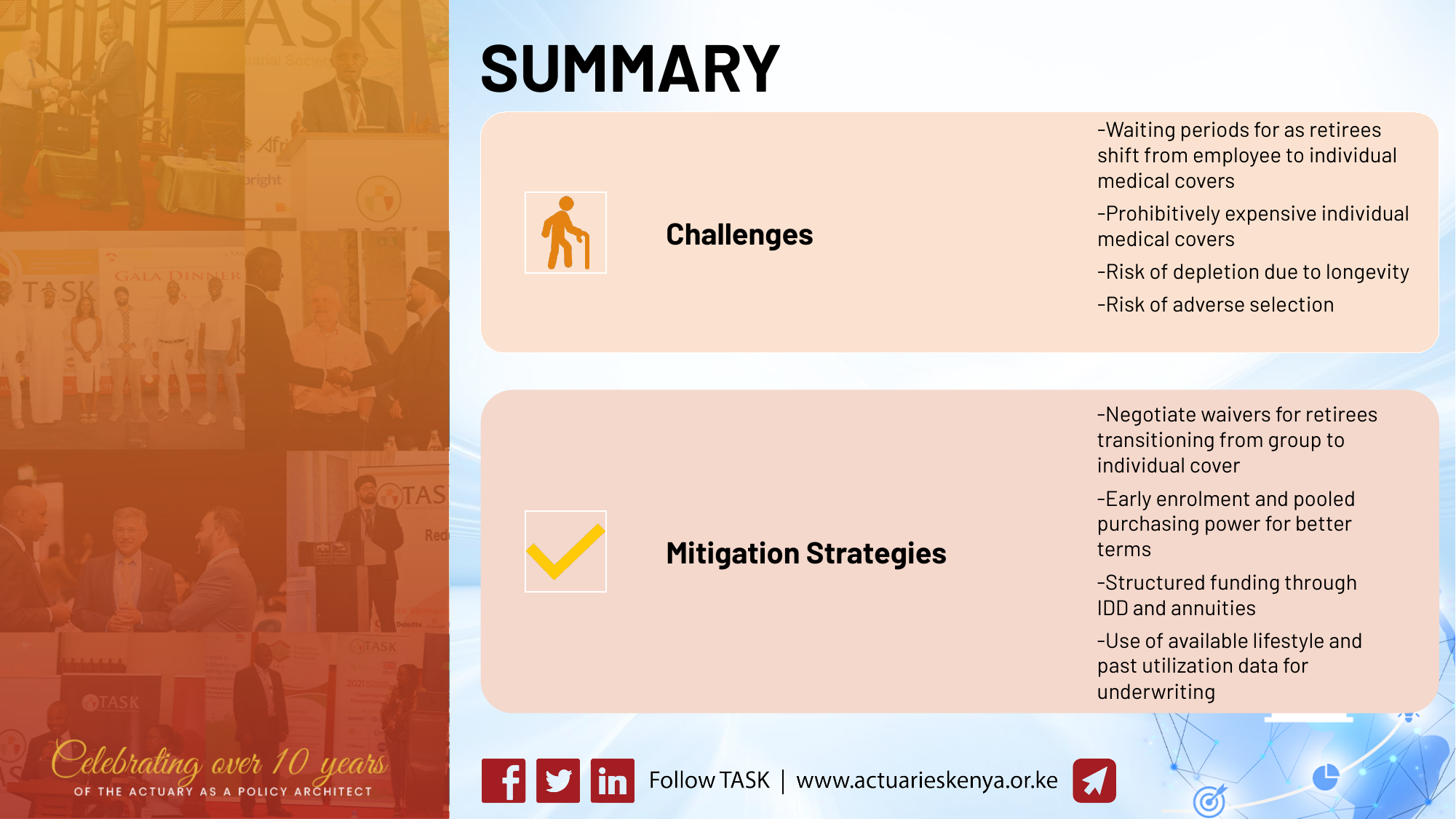

# SUMMARY
Challenges
-Waiting periods for as retirees shift from employee to individual medical covers
-Prohibitively expensive individual medical covers
-Risk of depletion due to longevity
-Risk of adverse selection

Mitigation Strategies
-Negotiate waivers for retirees transitioning from group to individual cover
-Early enrolment and pooled purchasing power for better terms
-Structured funding through IDD and annuities
-Use of available lifestyle and past utilization data for underwriting